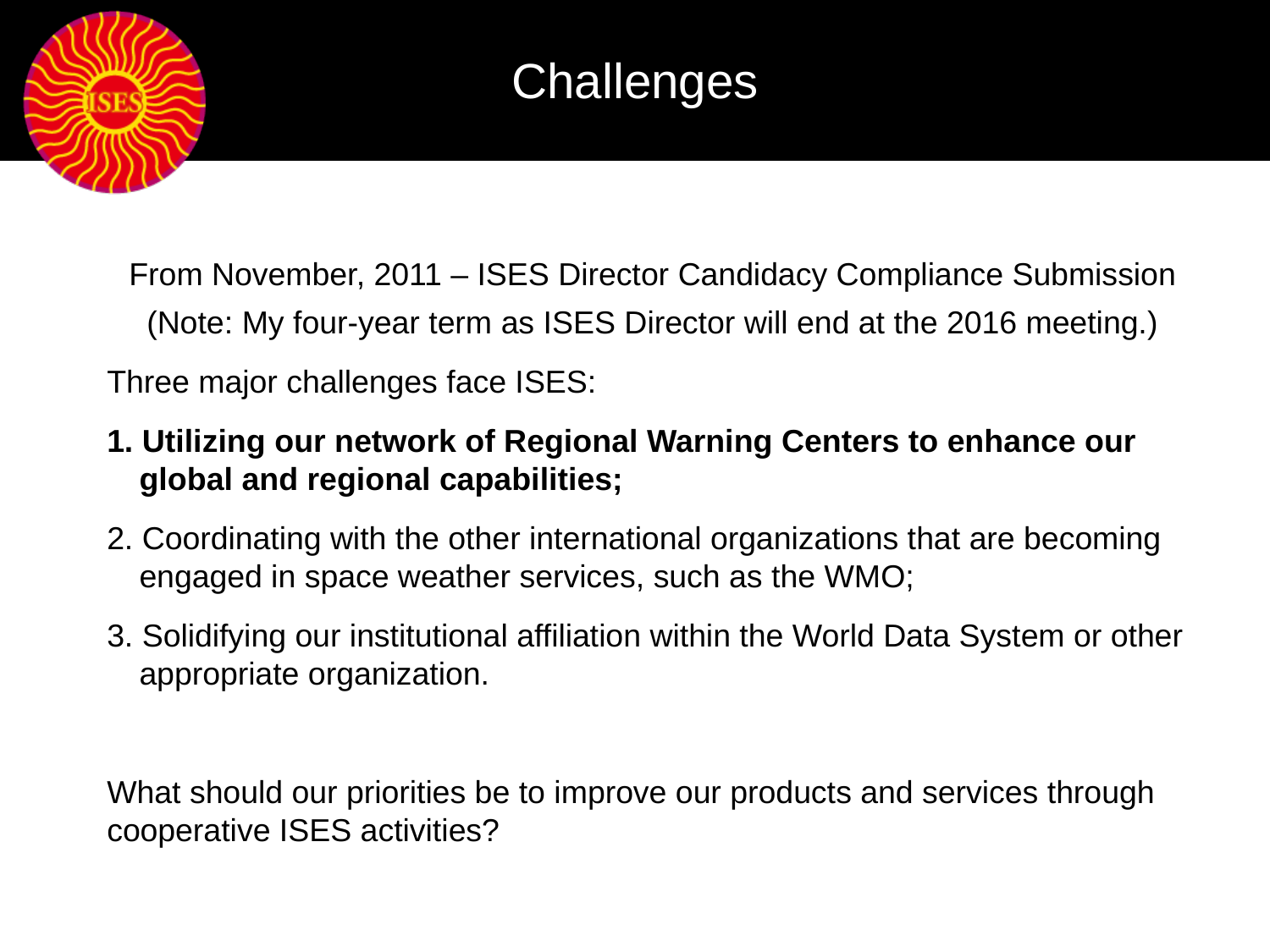

Challenges
From November, 2011 – ISES Director Candidacy Compliance Submission
(Note: My four-year term as ISES Director will end at the 2016 meeting.)
Three major challenges face ISES:
1. Utilizing our network of Regional Warning Centers to enhance our global and regional capabilities;
2. Coordinating with the other international organizations that are becoming engaged in space weather services, such as the WMO;
3. Solidifying our institutional affiliation within the World Data System or other appropriate organization.

What should our priorities be to improve our products and services through cooperative ISES activities?